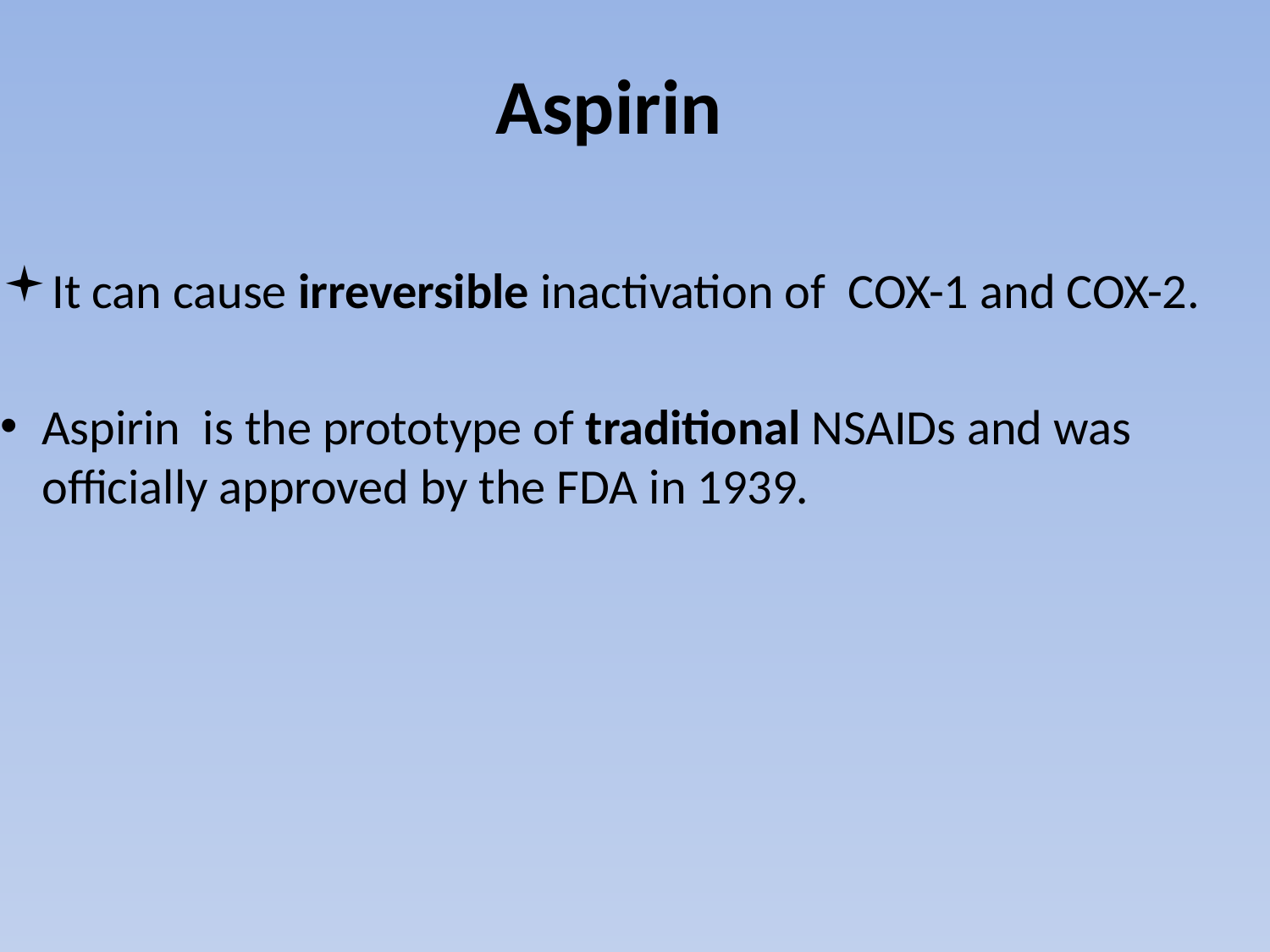

# Aspirin

It can cause irreversible inactivation of  COX-1 and COX-2.

Aspirin  is the prototype of traditional NSAIDs and was officially approved by the FDA in 1939.